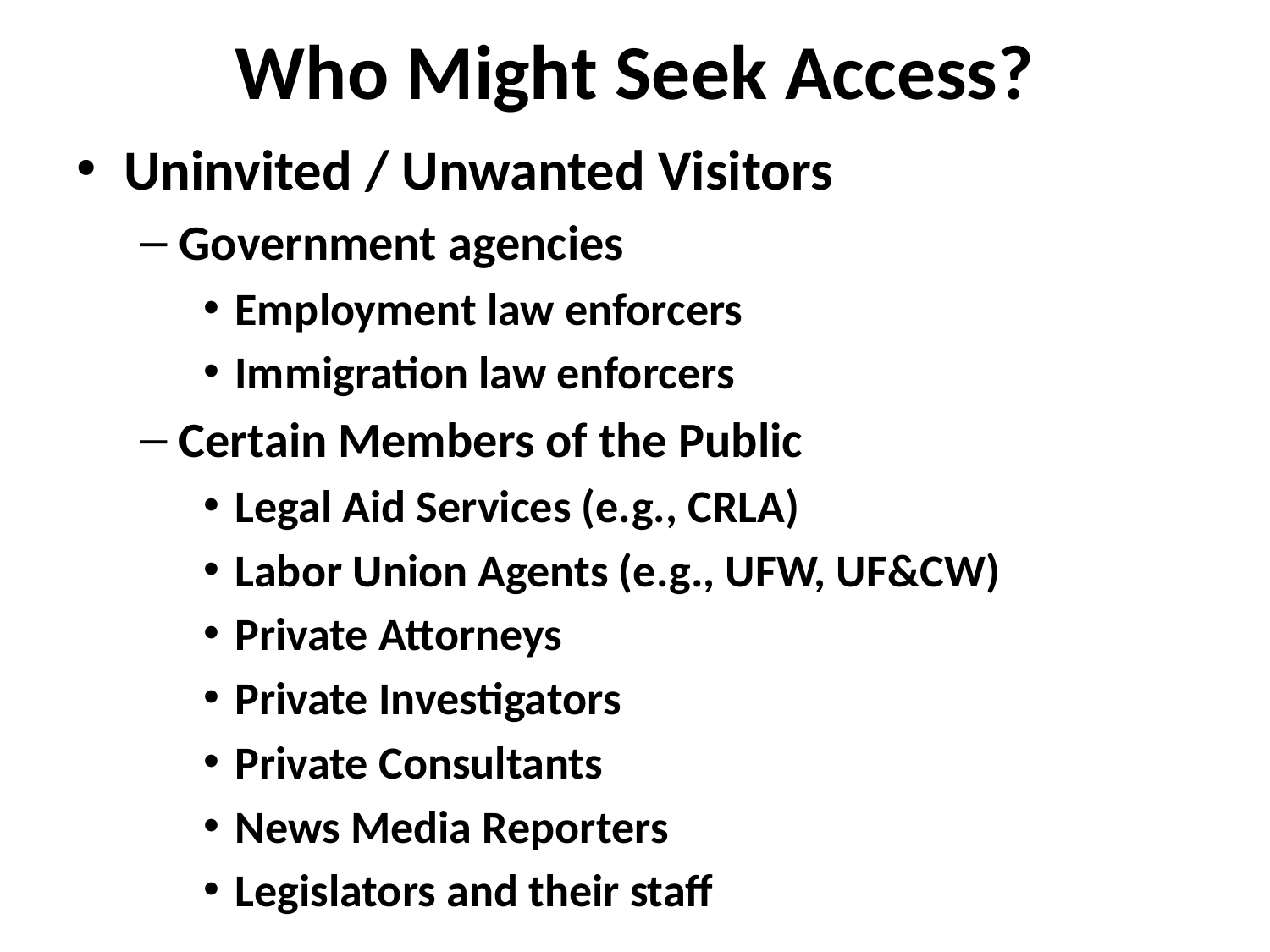

# Who Might Seek Access?
Uninvited / Unwanted Visitors
Government agencies
Employment law enforcers
Immigration law enforcers
Certain Members of the Public
Legal Aid Services (e.g., CRLA)
Labor Union Agents (e.g., UFW, UF&CW)
Private Attorneys
Private Investigators
Private Consultants
News Media Reporters
Legislators and their staff